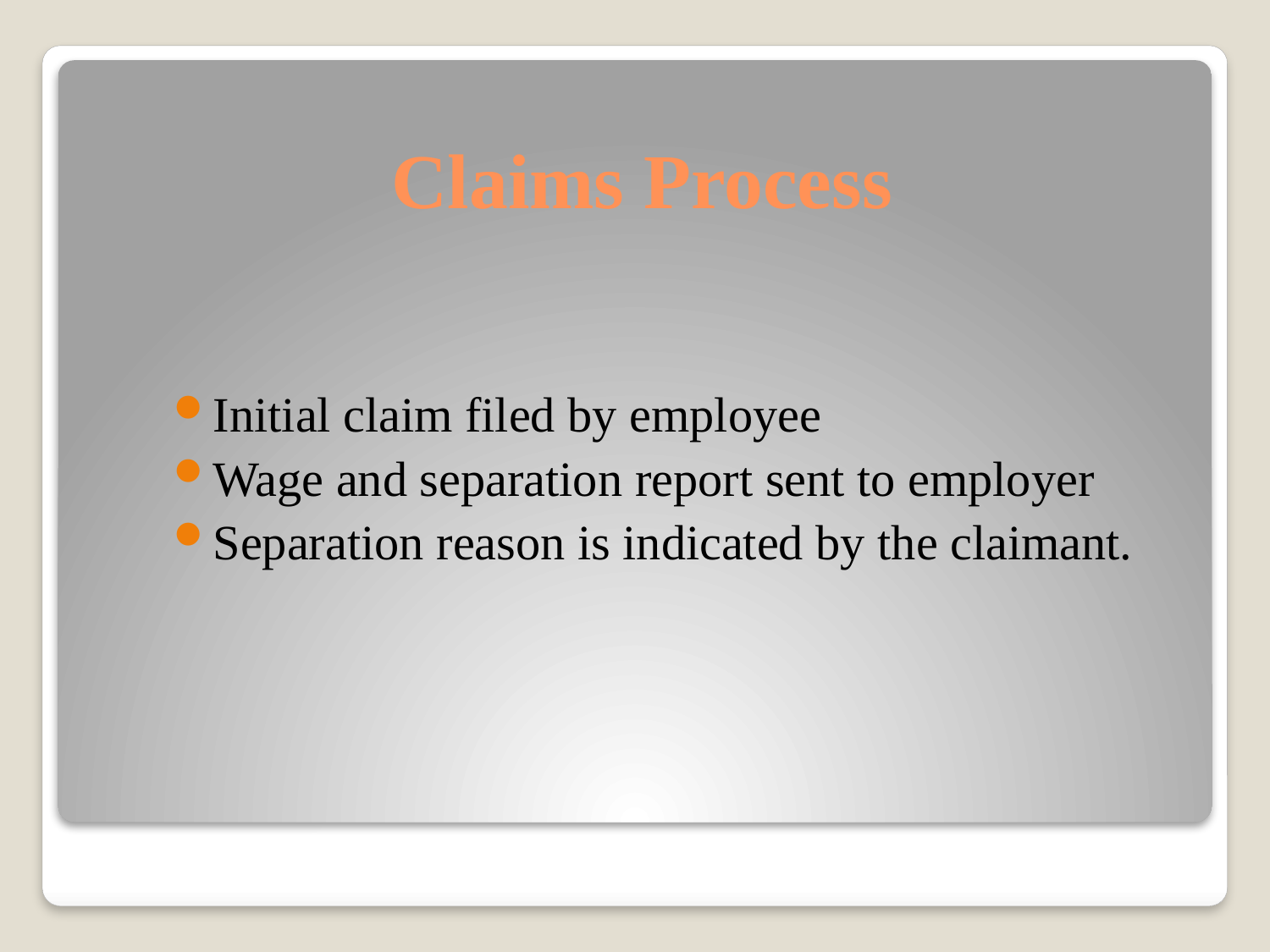

# Claims Process
Initial claim filed by employee
Wage and separation report sent to employer
Separation reason is indicated by the claimant.